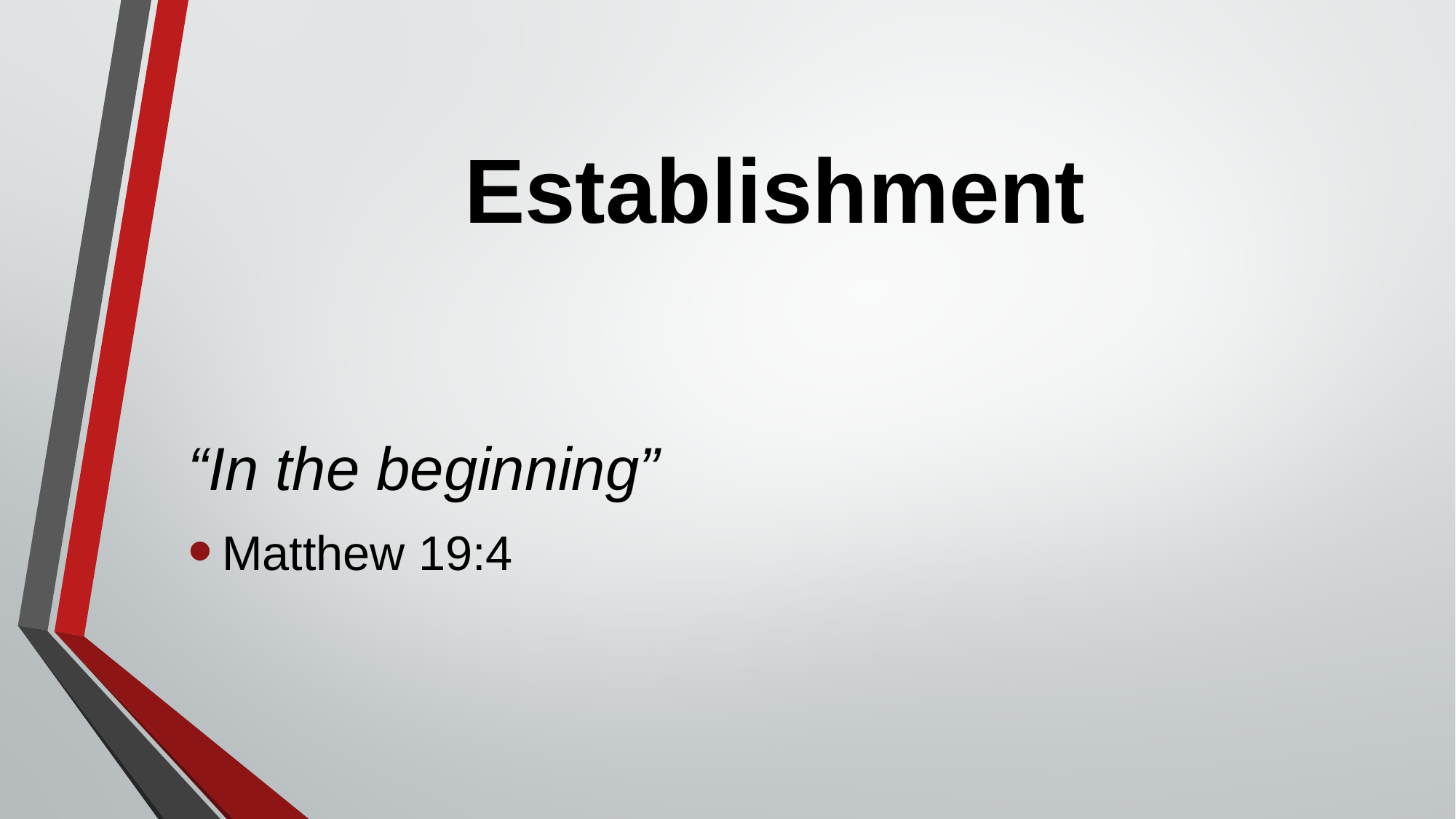

# Establishment
“In the beginning”
Matthew 19:4